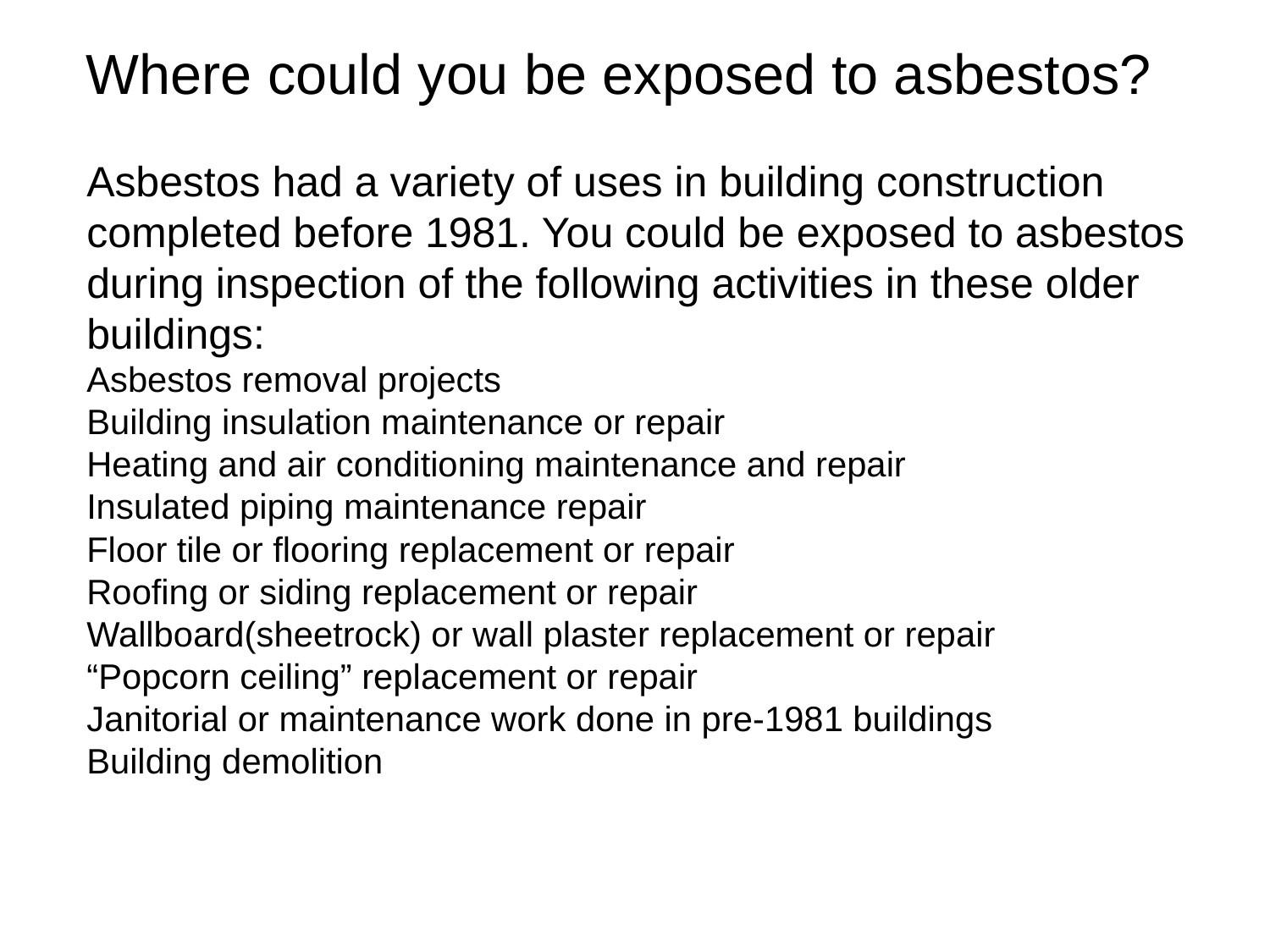

Where could you be exposed to asbestos?
Asbestos had a variety of uses in building construction completed before 1981. You could be exposed to asbestos during inspection of the following activities in these older buildings:
Asbestos removal projects
Building insulation maintenance or repair
Heating and air conditioning maintenance and repair
Insulated piping maintenance repair
Floor tile or flooring replacement or repair
Roofing or siding replacement or repair
Wallboard(sheetrock) or wall plaster replacement or repair
“Popcorn ceiling” replacement or repair
Janitorial or maintenance work done in pre-1981 buildings
Building demolition